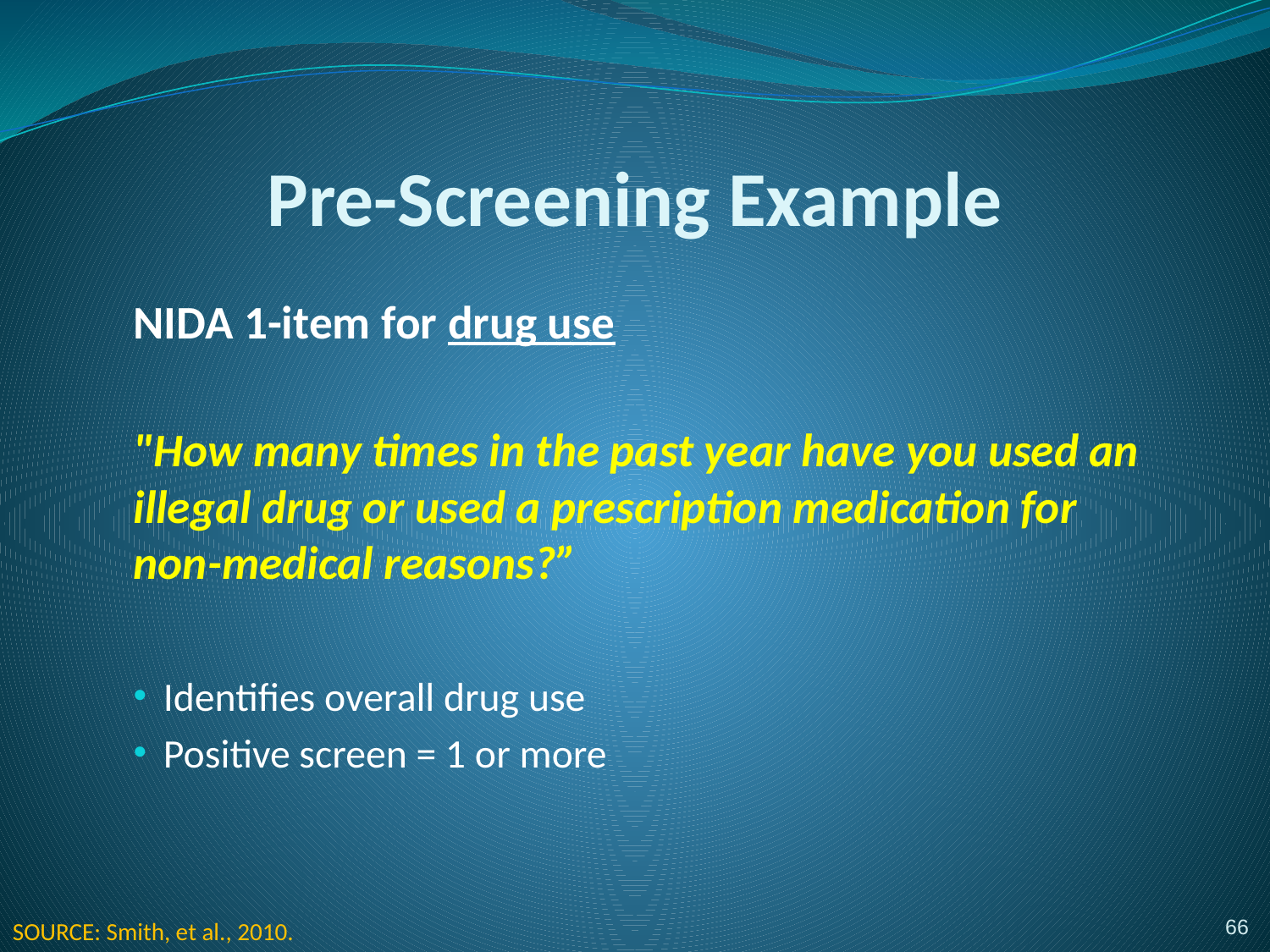

# Pre-Screening Example
NIDA 1-item for drug use

"How many times in the past year have you used an illegal drug or used a prescription medication for non-medical reasons?”

Identifies overall drug use
Positive screen = 1 or more

66
SOURCE: Smith, et al., 2010.